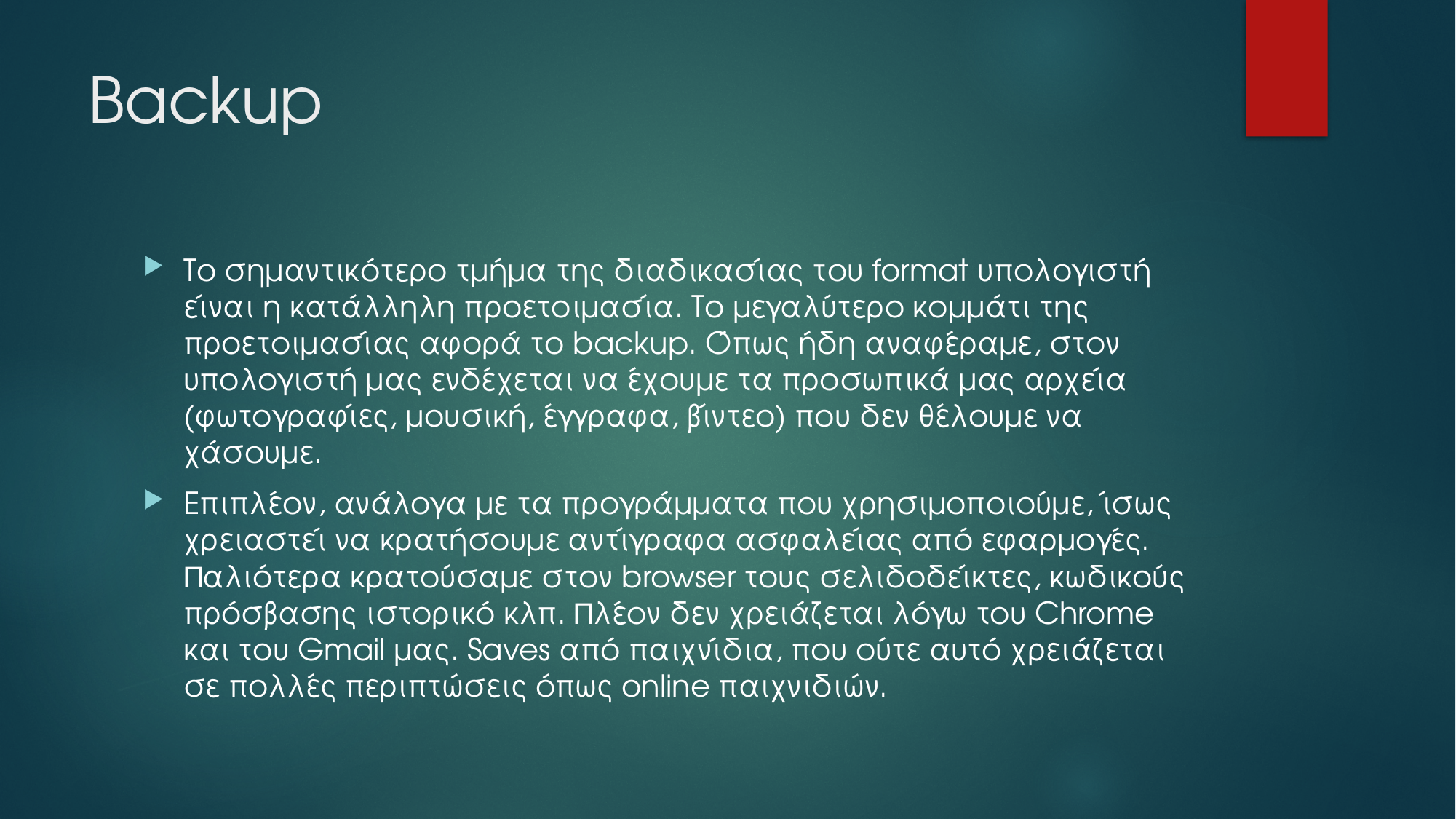

# Backup
Το σημαντικότερο τμήμα της διαδικασίας του format υπολογιστή είναι η κατάλληλη προετοιμασία. Το μεγαλύτερο κομμάτι της προετοιμασίας αφορά το backup. Όπως ήδη αναφέραμε, στον υπολογιστή μας ενδέχεται να έχουμε τα προσωπικά μας αρχεία (φωτογραφίες, μουσική, έγγραφα, βίντεο) που δεν θέλουμε να χάσουμε.
Επιπλέον, ανάλογα με τα προγράμματα που χρησιμοποιούμε, ίσως χρειαστεί να κρατήσουμε αντίγραφα ασφαλείας από εφαρμογές. Παλιότερα κρατούσαμε στον browser τους σελιδοδείκτες, κωδικούς πρόσβασης ιστορικό κλπ. Πλέον δεν χρειάζεται λόγω του Chrome και του Gmail μας. Saves από παιχνίδια, που ούτε αυτό χρειάζεται σε πολλές περιπτώσεις όπως online παιχνιδιών.